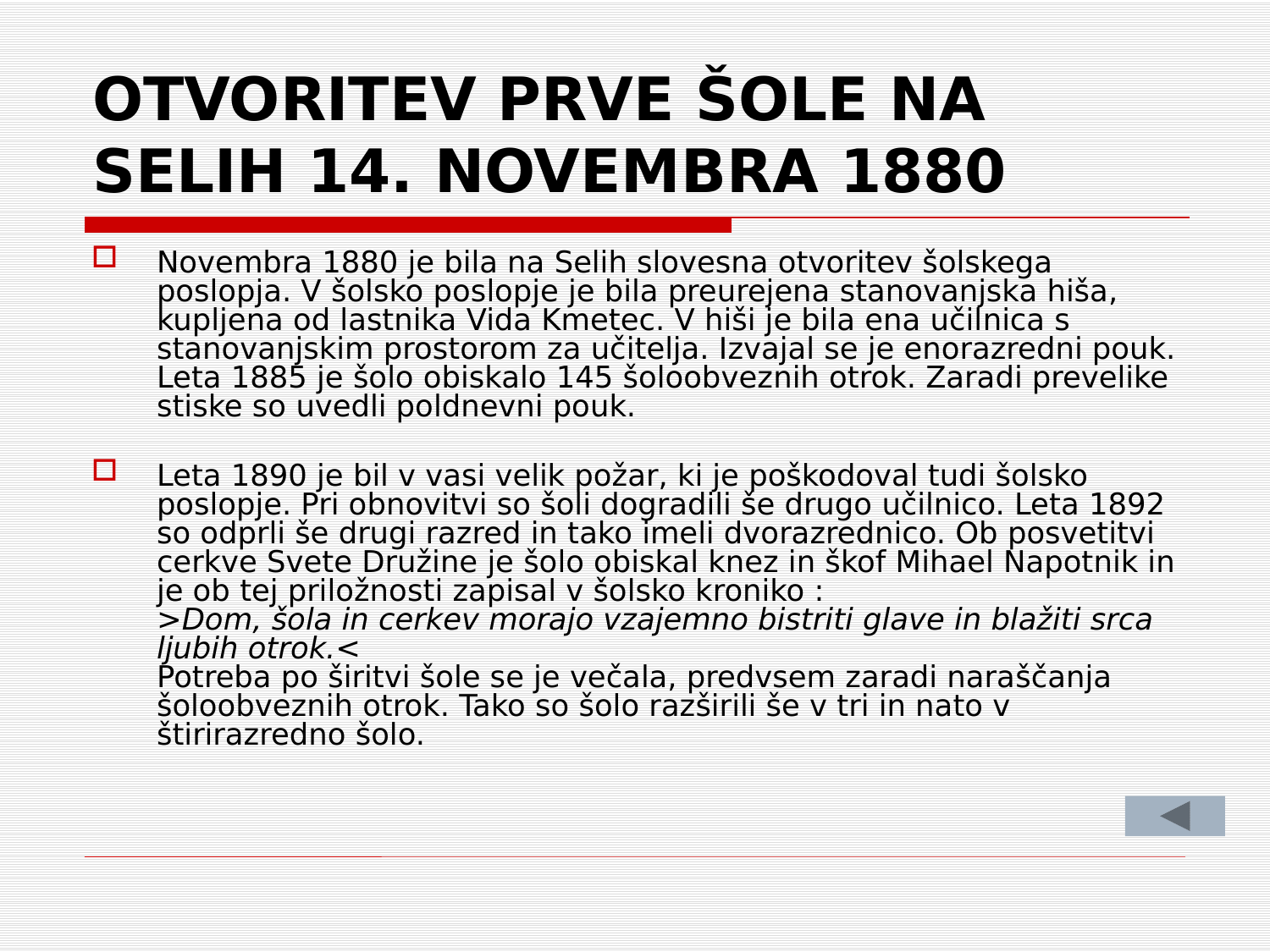

# OTVORITEV PRVE ŠOLE NA SELIH 14. NOVEMBRA 1880
Novembra 1880 je bila na Selih slovesna otvoritev šolskega poslopja. V šolsko poslopje je bila preurejena stanovanjska hiša, kupljena od lastnika Vida Kmetec. V hiši je bila ena učil­nica s stanovanjskim prostorom za učitelja. Izvajal se je enorazredni pouk. Leta 1885 je šolo obiskalo 145 šoloob­veznih otrok. Zaradi prevelike stiske so uvedli poldnevni pouk.

Leta 1890 je bil v vasi velik požar, ki je poškodoval tudi šolsko poslopje. Pri obnovitvi so šoli dogradili še drugo učilnico. Leta 1892 so odprli še drugi razred in tako imeli dvorazrednico. Ob posvetitvi cerkve Svete Družine je šolo obiskal knez in škof Mihael Napotnik in je ob tej priložnosti zapisal v šolsko kroniko :
>Dom, šola in cerkev morajo vzajemno bistriti glave in blažiti srca ljubih otrok.<
Potreba po širitvi šole se je večala, predvsem zaradi nara­ščanja šoloobveznih otrok. Tako so šolo razširili še v tri in nato v štirirazredno šolo.